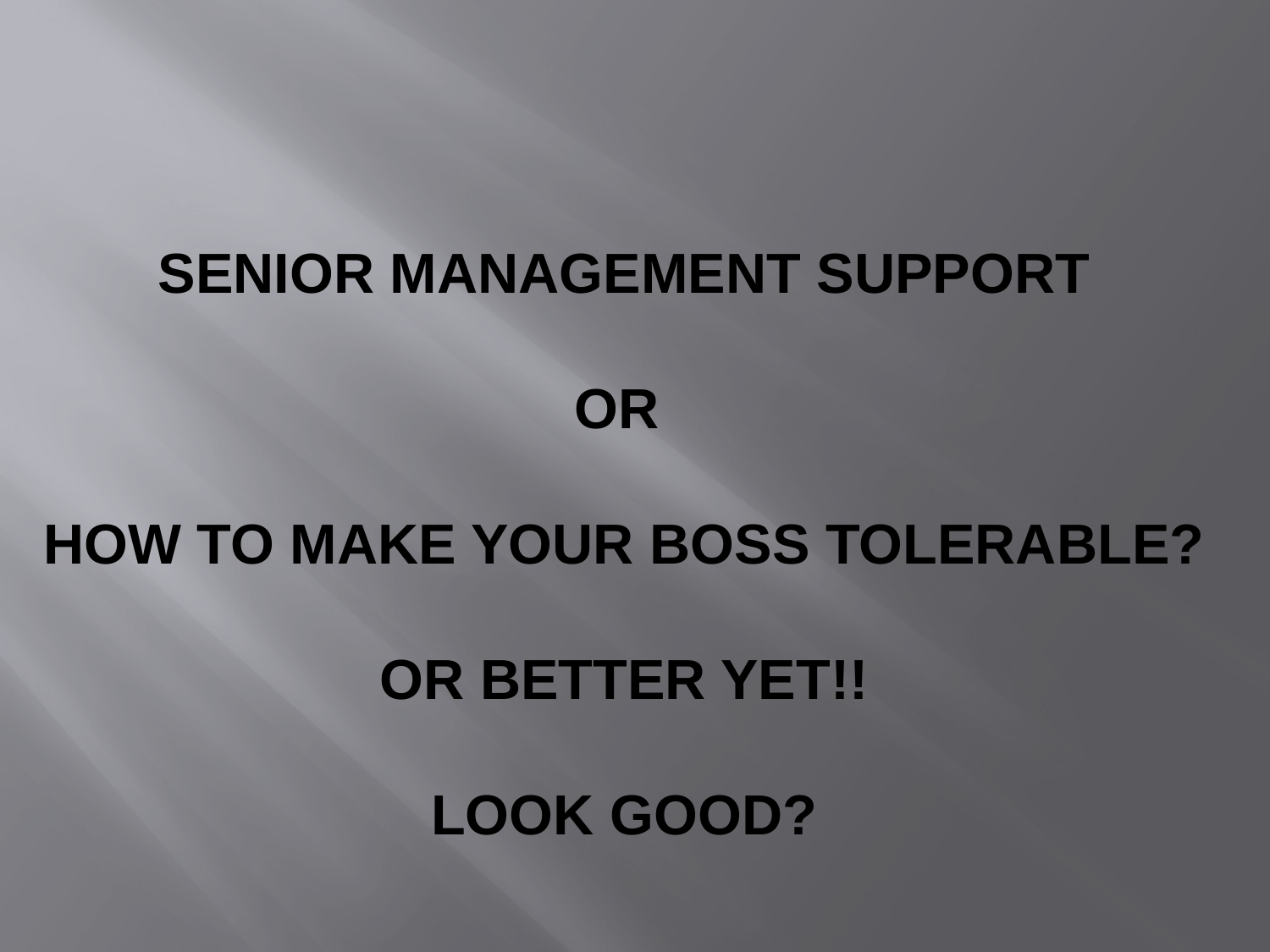

# Senior Management Support or How to make your boss tolerable? Or better yet!! Look good?